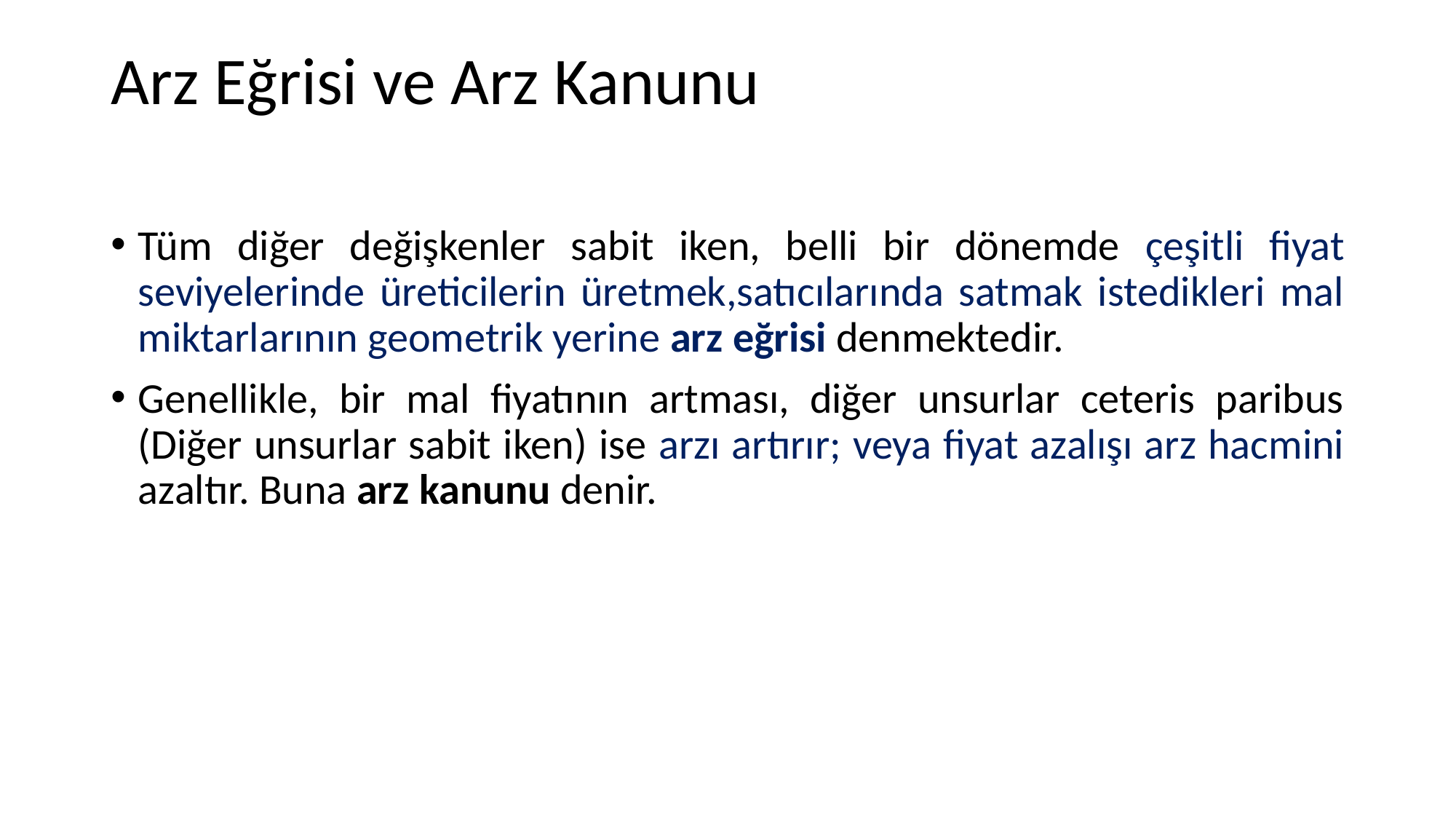

# Arz Eğrisi ve Arz Kanunu
Tüm diğer değişkenler sabit iken, belli bir dönemde çeşitli fiyat seviyelerinde üreticilerin üretmek,satıcılarında satmak istedikleri mal miktarlarının geometrik yerine arz eğrisi denmektedir.
Genellikle, bir mal fiyatının artması, diğer unsurlar ceteris paribus (Diğer unsurlar sabit iken) ise arzı artırır; veya fiyat azalışı arz hacmini azaltır. Buna arz kanunu denir.